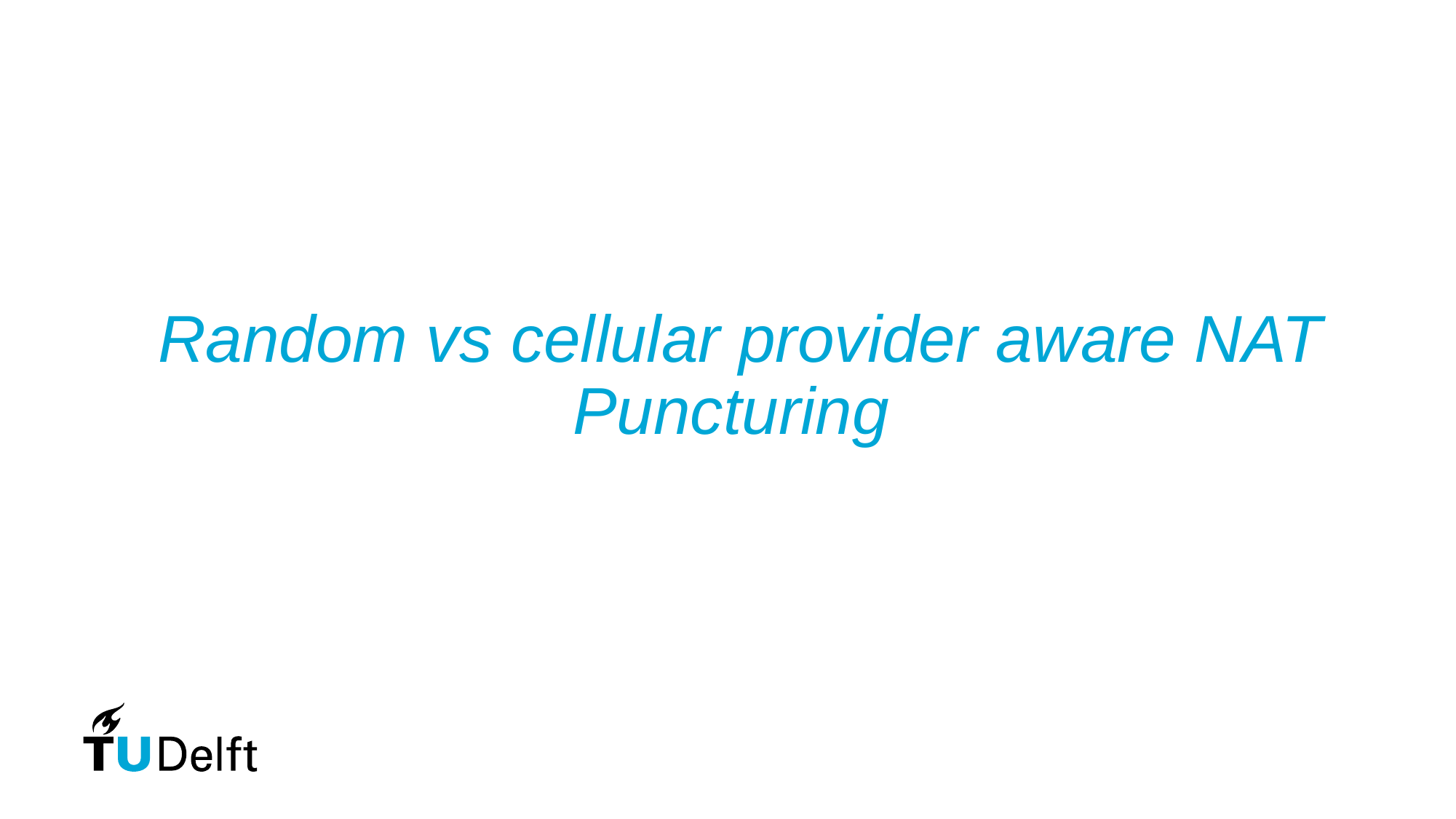

Random vs cellular provider aware NAT Puncturing